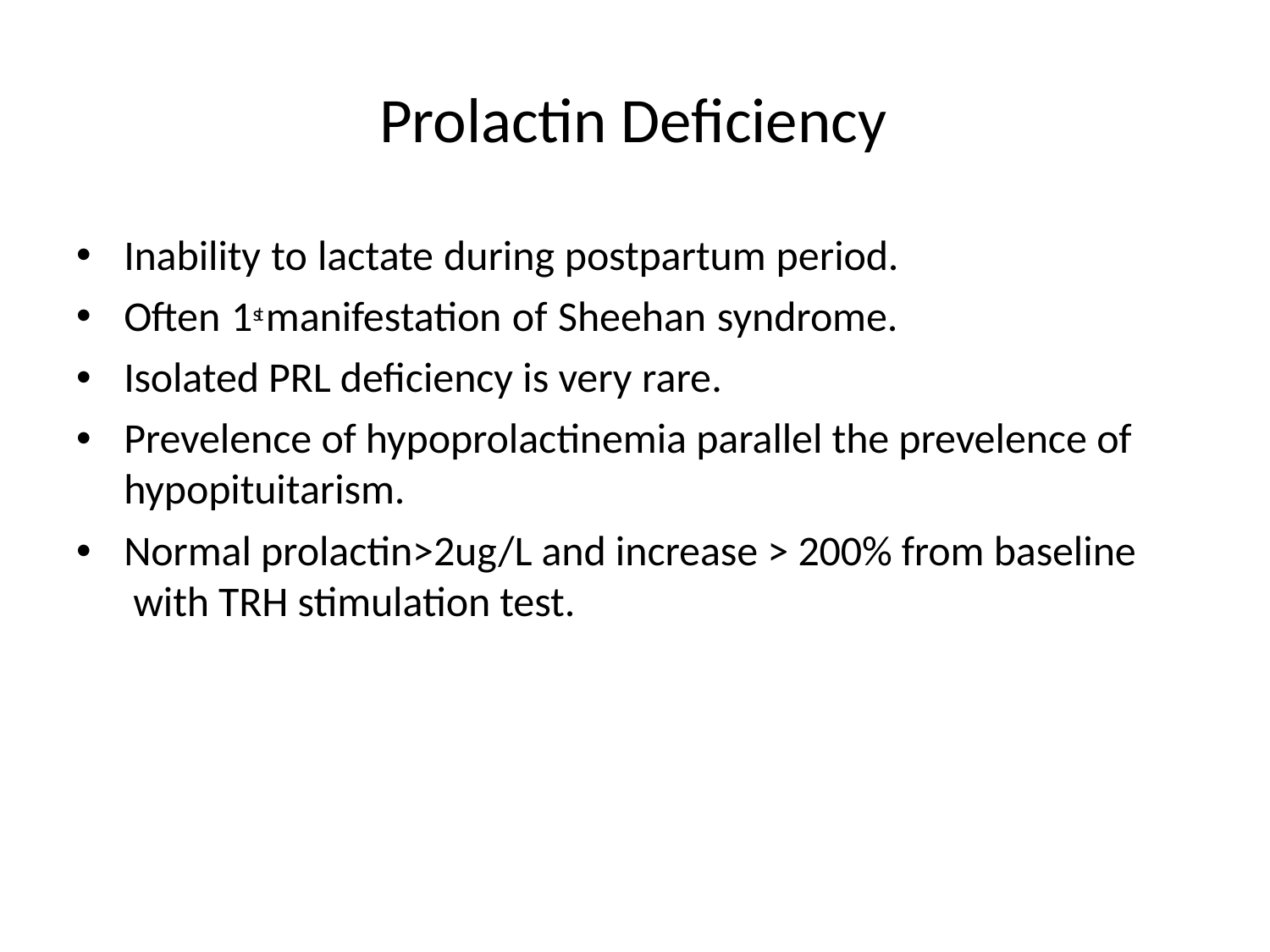

# Prolactin Deficiency
•
•
•
•
Inability to lactate during postpartum period.  Often 1st manifestation of Sheehan syndrome.  Isolated PRL deficiency is very rare.
Prevelence of hypoprolactinemia parallel the prevelence of  hypopituitarism.
Normal prolactin>2ug/L and increase > 200% from baseline  with TRH stimulation test.
•